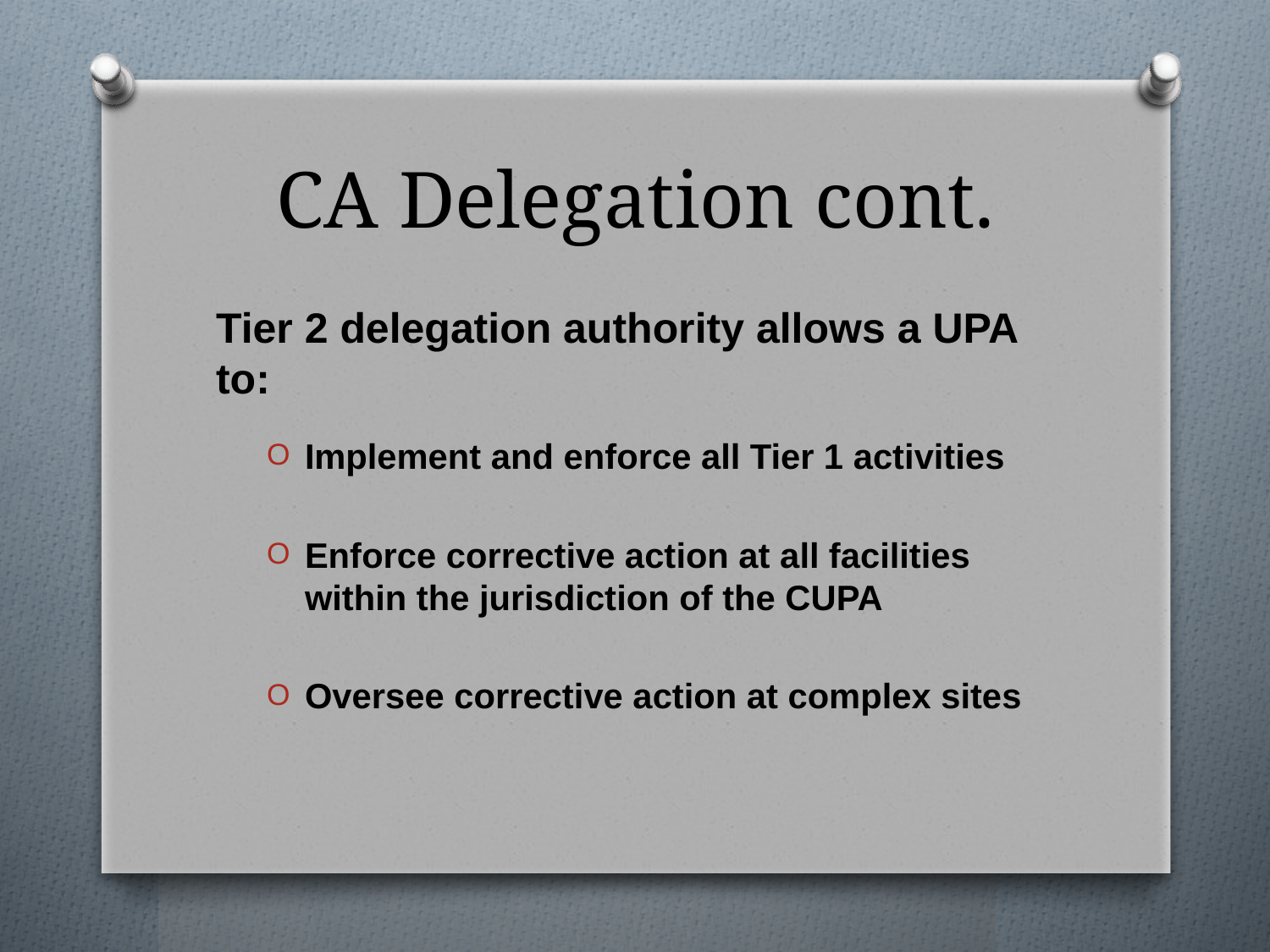

# CA Delegation cont.
Tier 2 delegation authority allows a UPA to:

Implement and enforce all Tier 1 activities

Enforce corrective action at all facilities within the jurisdiction of the CUPA

Oversee corrective action at complex sites